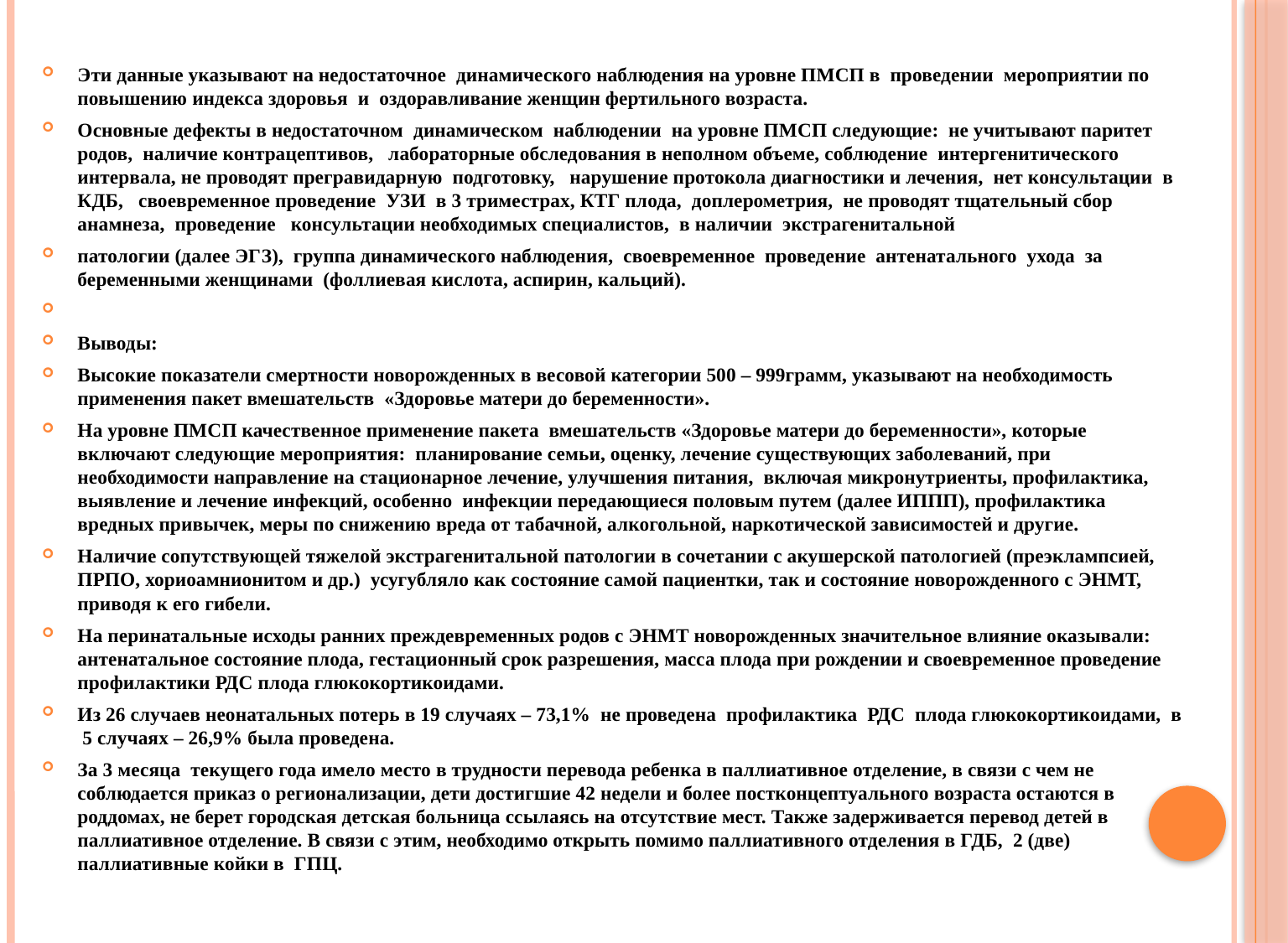

Эти данные указывают на недостаточное  динамического наблюдения на уровне ПМСП в  проведении  мероприятии по повышению индекса здоровья  и  оздоравливание женщин фертильного возраста.
Основные дефекты в недостаточном  динамическом  наблюдении  на уровне ПМСП следующие:  не учитывают паритет родов,  наличие контрацептивов,   лабораторные обследования в неполном объеме, соблюдение  интергенитического  интервала, не проводят прегравидарную  подготовку,   нарушение протокола диагностики и лечения,  нет консультации  в  КДБ,   своевременное проведение  УЗИ  в 3 триместрах, КТГ плода,  доплерометрия,  не проводят тщательный сбор анамнеза,  проведение   консультации необходимых специалистов,  в наличии  экстрагенитальной
патологии (далее ЭГЗ),  группа динамического наблюдения,  своевременное  проведение  антенатального  ухода  за беременными женщинами  (фоллиевая кислота, аспирин, кальций).

Выводы:
Высокие показатели смертности новорожденных в весовой категории 500 – 999грамм, указывают на необходимость применения пакет вмешательств  «Здоровье матери до беременности».
На уровне ПМСП качественное применение пакета  вмешательств «Здоровье матери до беременности», которые включают следующие мероприятия:  планирование семьи, оценку, лечение существующих заболеваний, при необходимости направление на стационарное лечение, улучшения питания,  включая микронутриенты, профилактика, выявление и лечение инфекций, особенно  инфекции передающиеся половым путем (далее ИППП), профилактика вредных привычек, меры по снижению вреда от табачной, алкогольной, наркотической зависимостей и другие.
Наличие сопутствующей тяжелой экстрагенитальной патологии в сочетании с акушерской патологией (преэклампсией, ПРПО, хориоамнионитом и др.)  усугубляло как состояние самой пациентки, так и состояние новорожденного с ЭНМТ, приводя к его гибели.
На перинатальные исходы ранних преждевременных родов с ЭНМТ новорожденных значительное влияние оказывали: антенатальное состояние плода, гестационный срок разрешения, масса плода при рождении и своевременное проведение  профилактики РДС плода глюкокортикоидами.
Из 26 случаев неонатальных потерь в 19 случаях – 73,1%  не проведена  профилактика  РДС  плода глюкокортикоидами,  в  5 случаях – 26,9% была проведена.
За 3 месяца  текущего года имело место в трудности перевода ребенка в паллиативное отделение, в связи с чем не соблюдается приказ о регионализации, дети достигшие 42 недели и более постконцептуального возраста остаются в роддомах, не берет городская детская больница ссылаясь на отсутствие мест. Также задерживается перевод детей в паллиативное отделение. В связи с этим, необходимо открыть помимо паллиативного отделения в ГДБ,  2 (две) паллиативные койки в  ГПЦ.